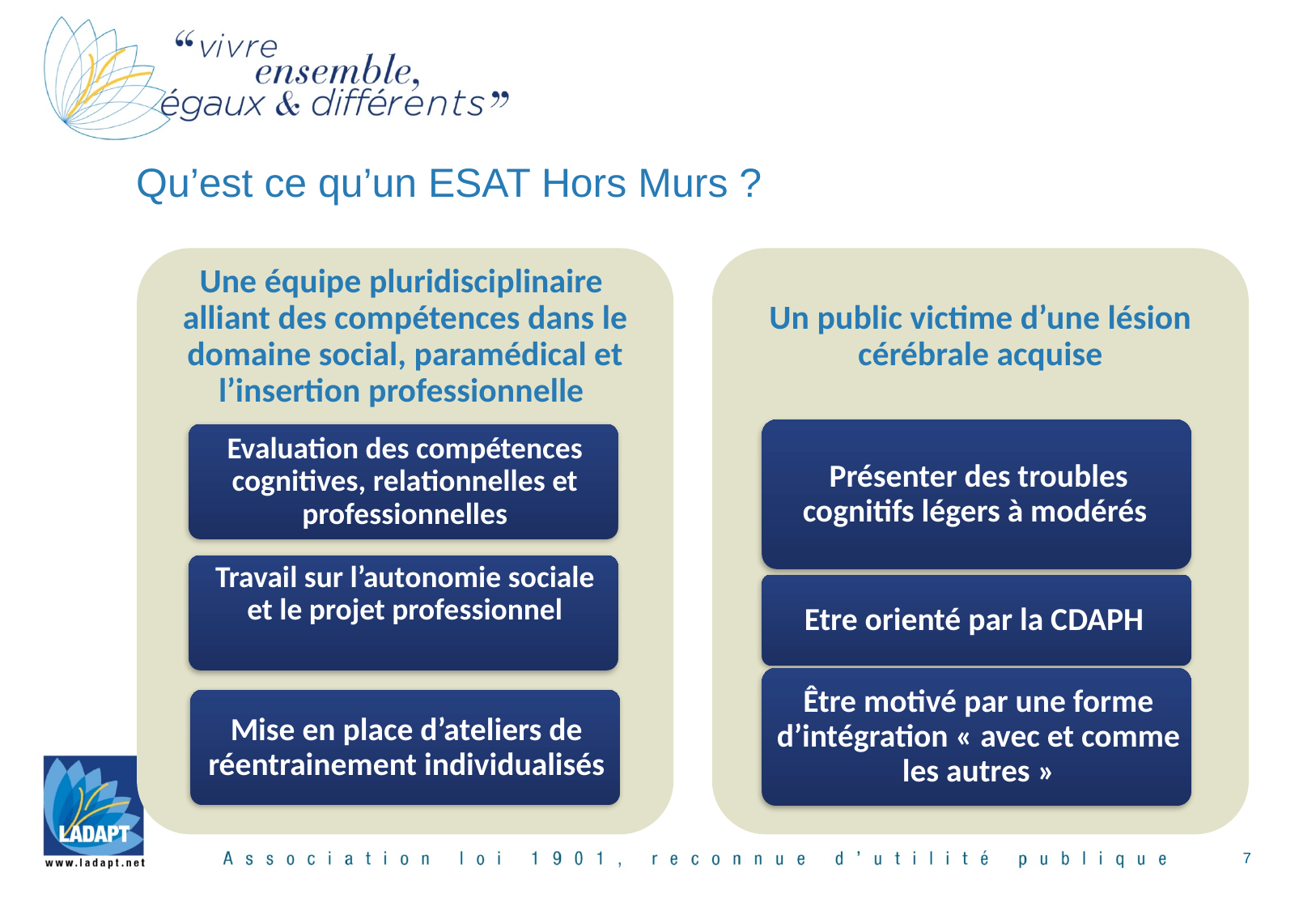

# Qu’est ce qu’un ESAT Hors Murs ?
Une équipe pluridisciplinaire  alliant des compétences dans le domaine social, paramédical et l’insertion professionnelle
Evaluation des compétences cognitives, relationnelles et professionnelles
Travail sur l’autonomie sociale et le projet professionnel

Mise en place d’ateliers de réentrainement individualisés
Un public victime d’une lésion cérébrale acquise
Présenter des troubles cognitifs légers à modérés
Etre orienté par la CDAPH
Être motivé par une forme d’intégration « avec et comme les autres »
7